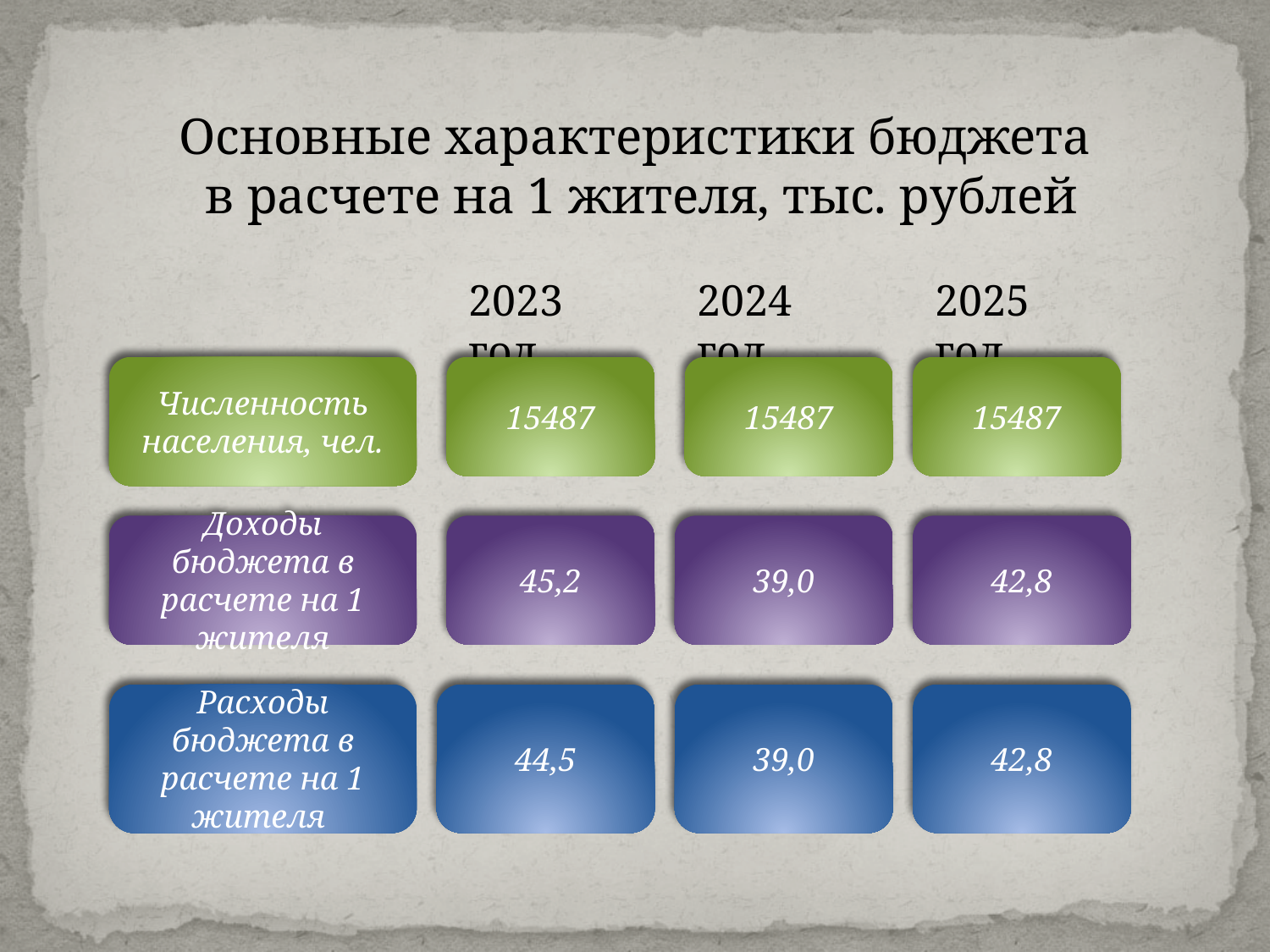

Основные характеристики бюджета
 в расчете на 1 жителя, тыс. рублей
2023 год
2024 год
2025 год
Численность населения, чел.
15487
15487
15487
Доходы бюджета в расчете на 1 жителя
45,2
39,0
42,8
Расходы бюджета в расчете на 1 жителя
44,5
39,0
42,8